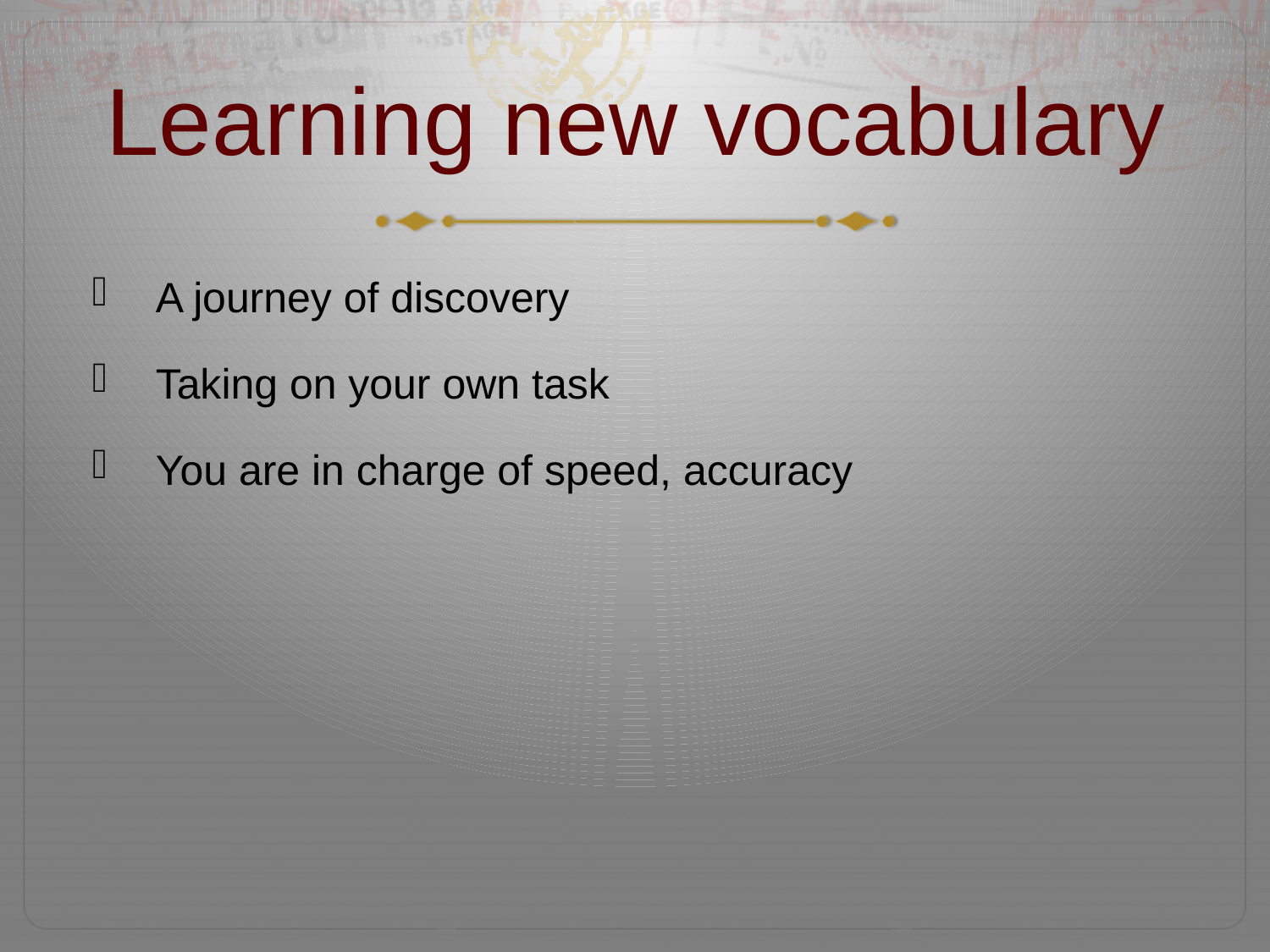

# Learning new vocabulary
A journey of discovery
Taking on your own task
You are in charge of speed, accuracy